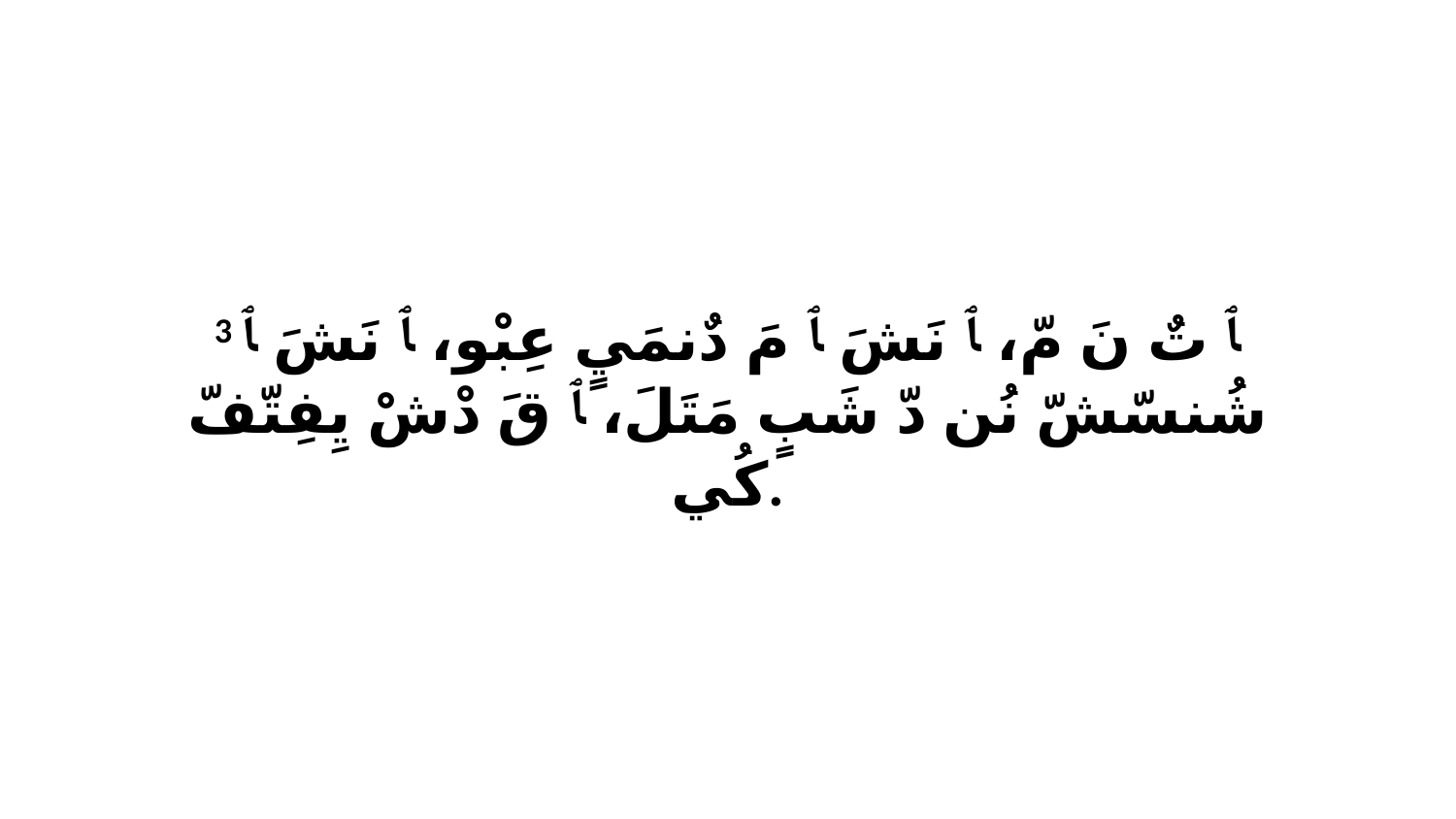

3 ﭑ تٌ نَ مّ، ﭑ نَشَ ﭑ مَ دٌنمَيٍ عِبْو، ﭑ نَشَ ﭑ شُنسّشّ نُن دّ شَبٍ مَتَلَ، ﭑ قَ دْشْ يِفِتّفّ كُي.